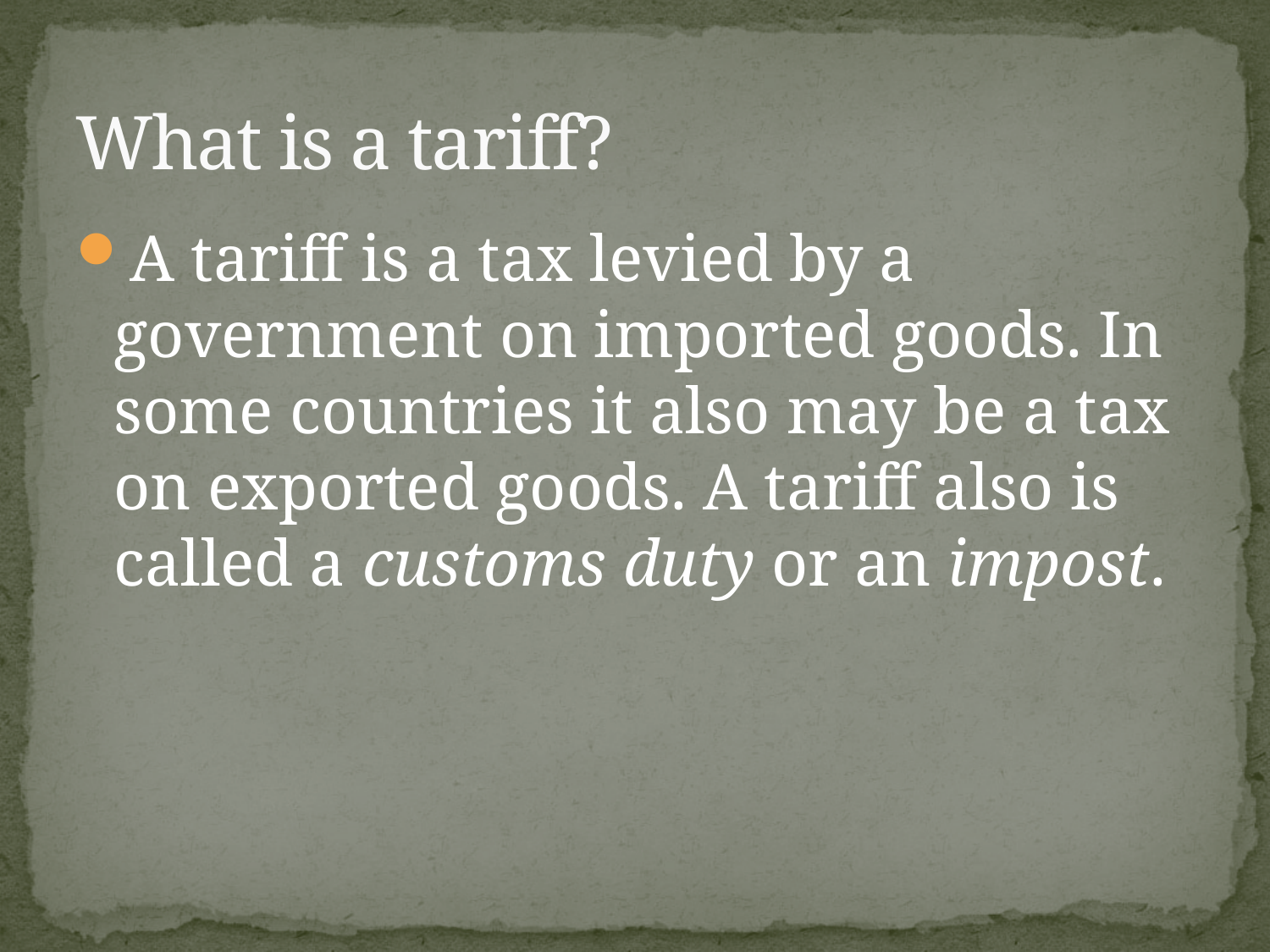

# What is a tariff?
A tariff is a tax levied by a government on imported goods. In some countries it also may be a tax on exported goods. A tariff also is called a customs duty or an impost.